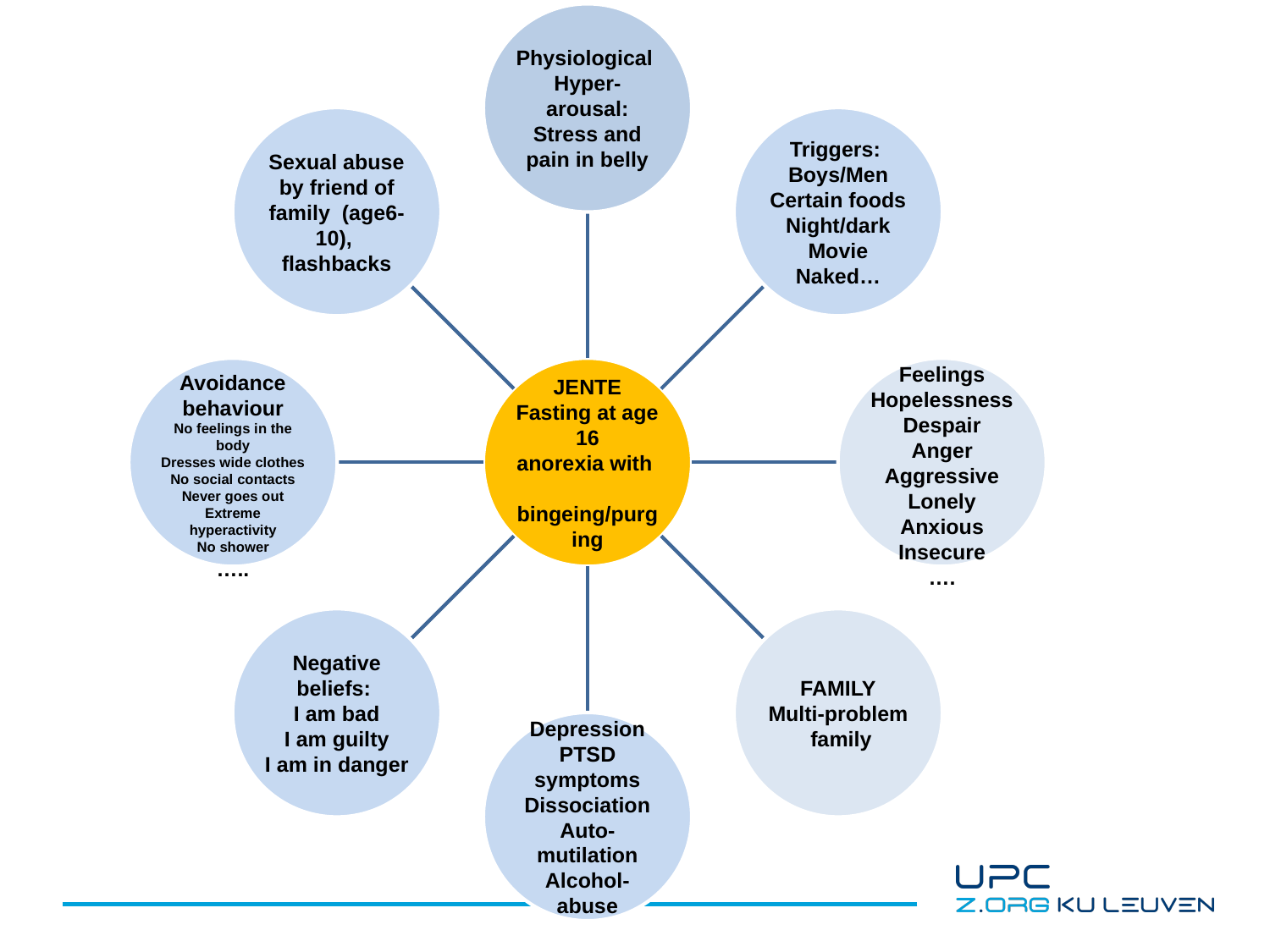

JENTE
Fasting at age 16
anorexia with
 bingeing/purging

Physiological
Hyper-arousal:
Stress and pain in belly

Triggers:
Boys/Men
Certain foods
Night/dark
Movie
Naked…

Feelings
Hopelessness
Despair
Anger
Aggressive
Lonely
Anxious
Insecure
….

FAMILY
Multi-problem
 family

Depression
PTSD symptoms
Dissociation
Auto-mutilation
Alcohol-abuse

Negative beliefs:
I am bad
I am guilty
I am in danger

Avoidance behaviour
No feelings in the body
Dresses wide clothes
No social contacts
Never goes out
Extreme hyperactivity
No shower
…..

Sexual abuse
by friend of
family  (age6-10),  flashbacks